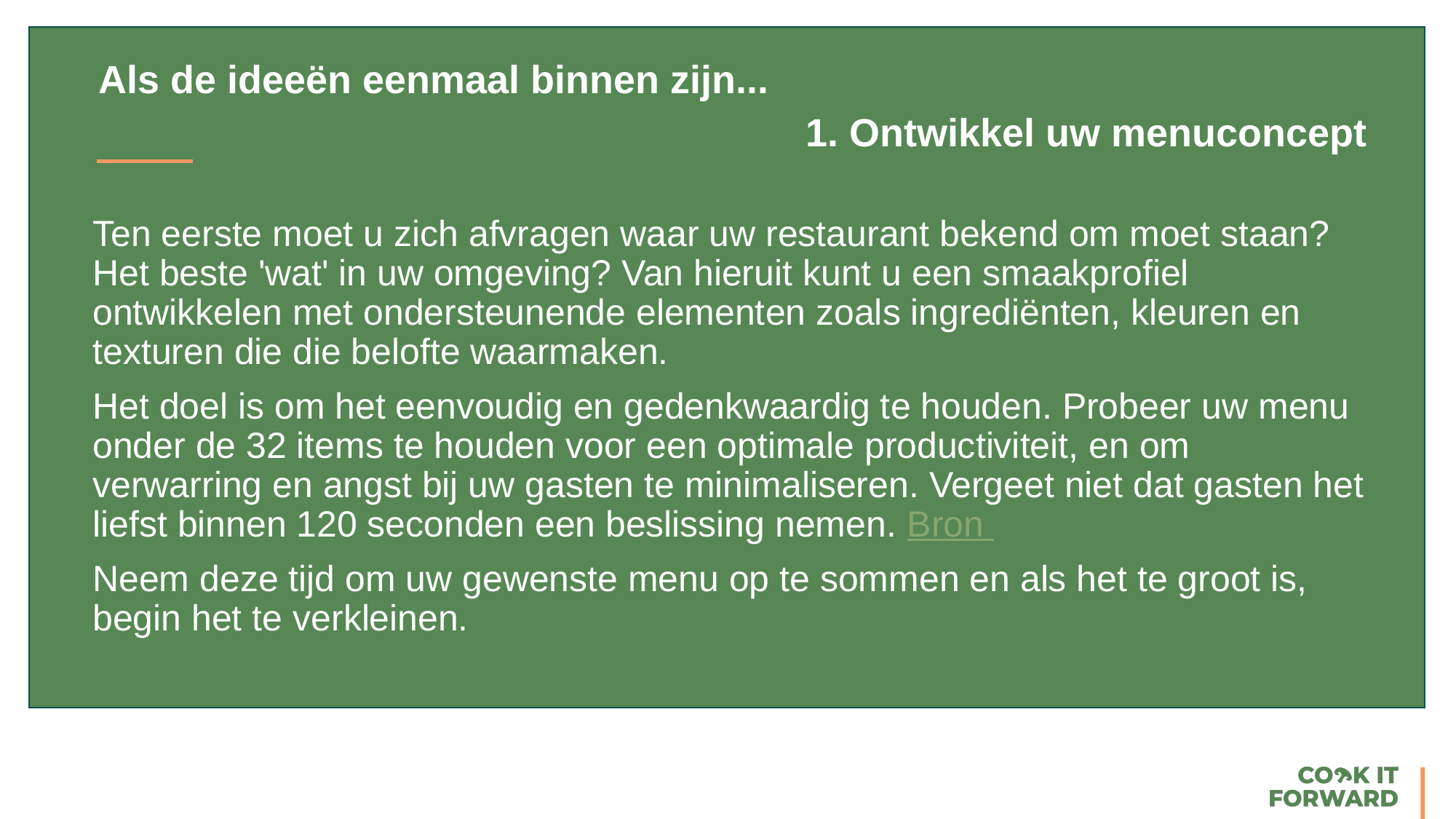

Als de ideeën eenmaal binnen zijn...
1. Ontwikkel uw menuconcept
Ten eerste moet u zich afvragen waar uw restaurant bekend om moet staan? Het beste 'wat' in uw omgeving? Van hieruit kunt u een smaakprofiel ontwikkelen met ondersteunende elementen zoals ingrediënten, kleuren en texturen die die belofte waarmaken.
Het doel is om het eenvoudig en gedenkwaardig te houden. Probeer uw menu onder de 32 items te houden voor een optimale productiviteit, en om verwarring en angst bij uw gasten te minimaliseren. Vergeet niet dat gasten het liefst binnen 120 seconden een beslissing nemen. Bron
Neem deze tijd om uw gewenste menu op te sommen en als het te groot is, begin het te verkleinen.